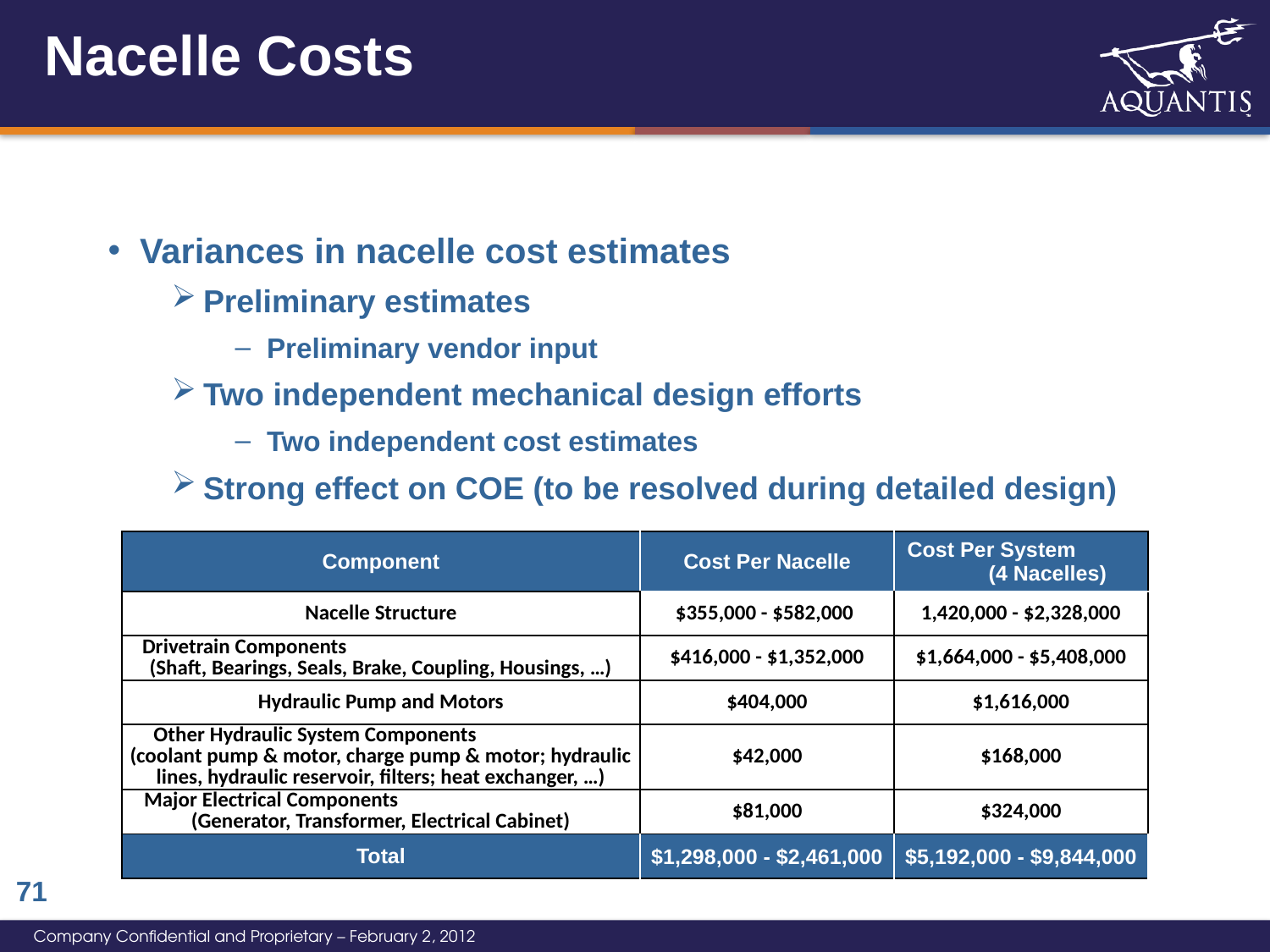

# Nacelle Costs
Variances in nacelle cost estimates
Preliminary estimates
Preliminary vendor input
Two independent mechanical design efforts
Two independent cost estimates
Strong effect on COE (to be resolved during detailed design)
| Component | Cost Per Nacelle | Cost Per System (4 Nacelles) |
| --- | --- | --- |
| Nacelle Structure | $355,000 - $582,000 | 1,420,000 - $2,328,000 |
| Drivetrain Components (Shaft, Bearings, Seals, Brake, Coupling, Housings, …) | $416,000 - $1,352,000 | $1,664,000 - $5,408,000 |
| Hydraulic Pump and Motors | $404,000 | $1,616,000 |
| Other Hydraulic System Components (coolant pump & motor, charge pump & motor; hydraulic lines, hydraulic reservoir, filters; heat exchanger, …) | $42,000 | $168,000 |
| Major Electrical Components (Generator, Transformer, Electrical Cabinet) | $81,000 | $324,000 |
| Total | $1,298,000 - $2,461,000 | $5,192,000 - $9,844,000 |
71